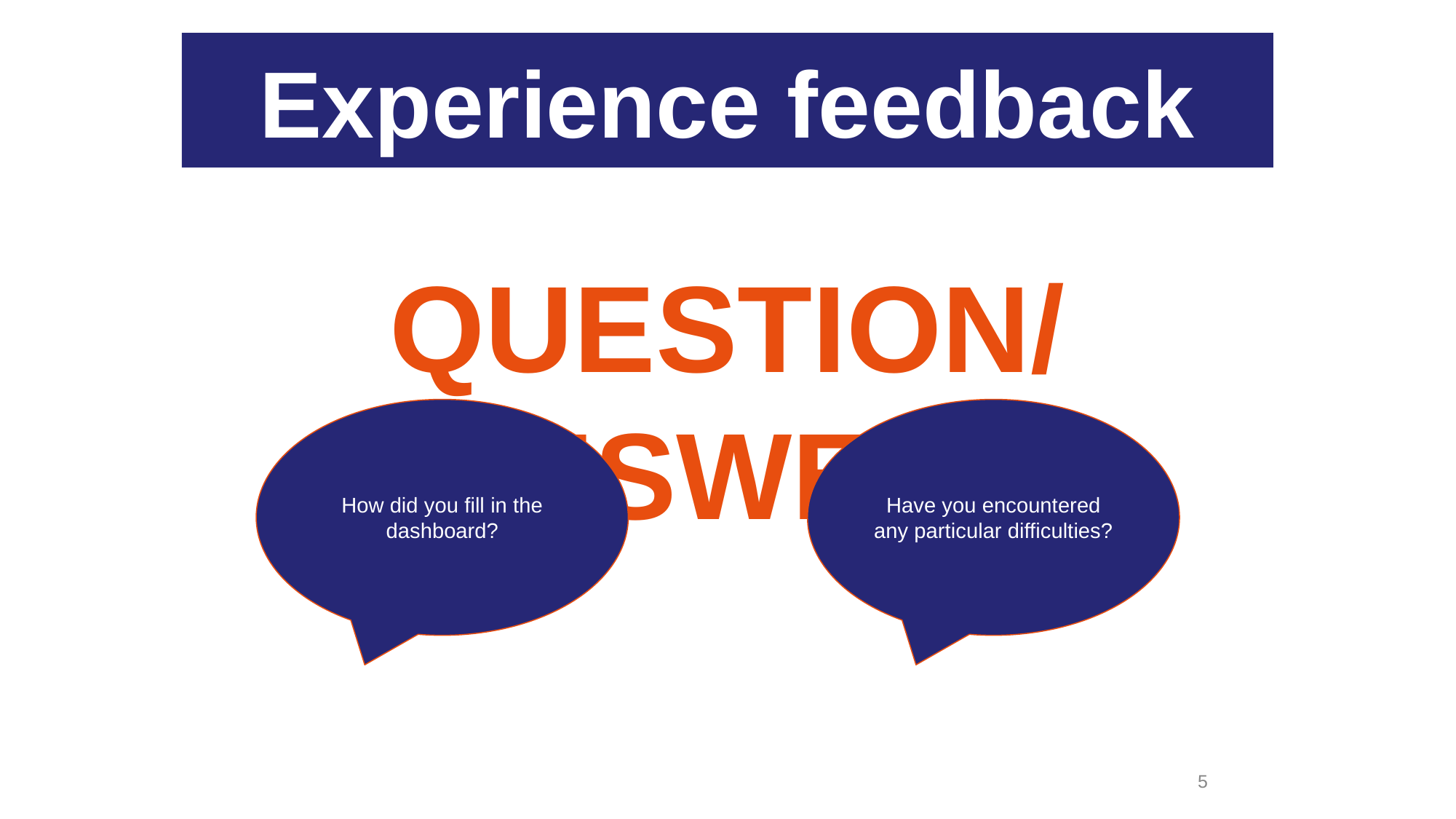

Experience feedback
QUESTION/ANSWER?
How did you fill in the dashboard?
Have you encountered any particular difficulties?
5